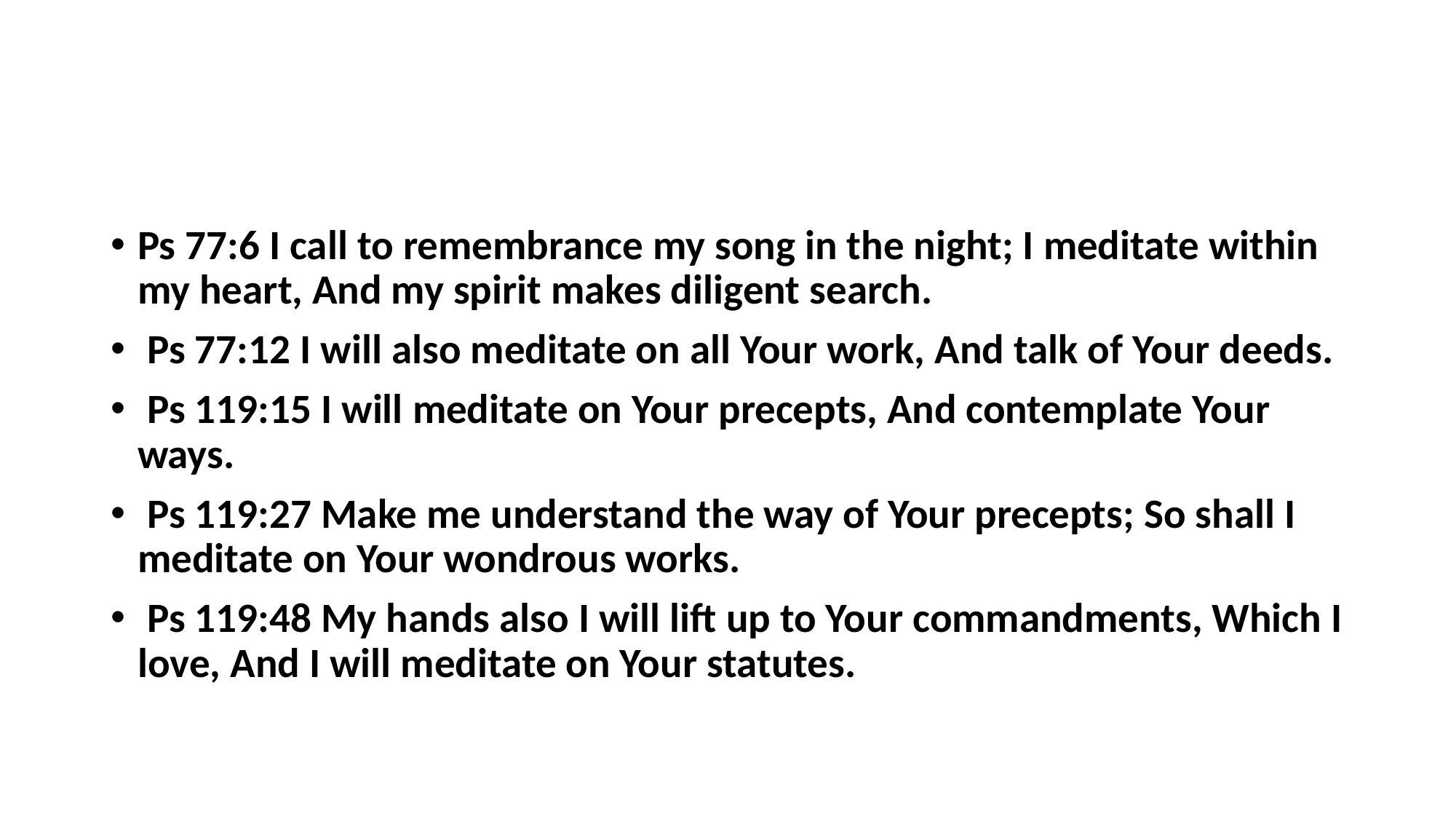

#
Ps 77:6 I call to remembrance my song in the night; I meditate within my heart, And my spirit makes diligent search.
 Ps 77:12 I will also meditate on all Your work, And talk of Your deeds.
 Ps 119:15 I will meditate on Your precepts, And contemplate Your ways.
 Ps 119:27 Make me understand the way of Your precepts; So shall I meditate on Your wondrous works.
 Ps 119:48 My hands also I will lift up to Your commandments, Which I love, And I will meditate on Your statutes.